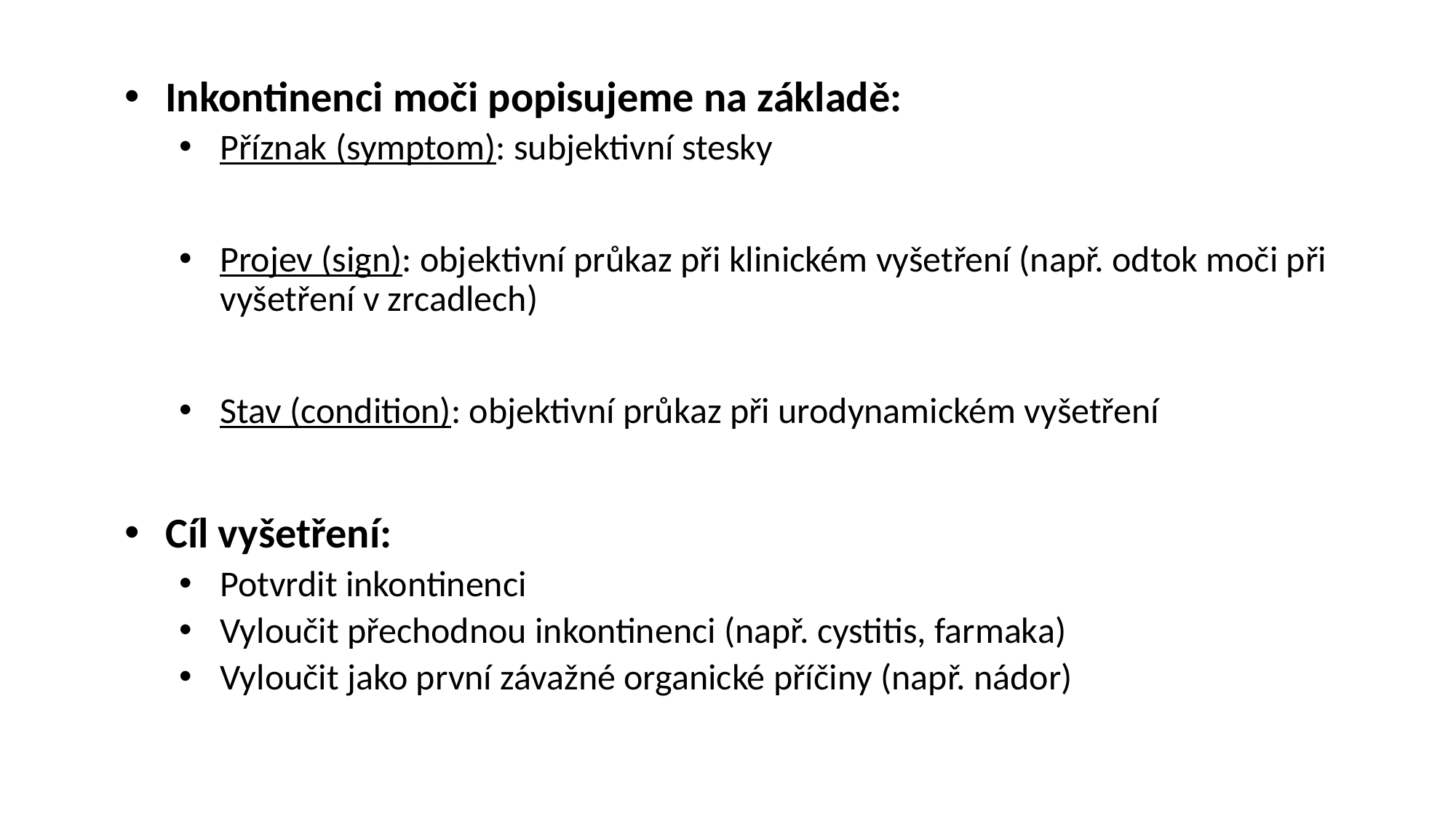

Inkontinenci moči popisujeme na základě:
Příznak (symptom): subjektivní stesky

Projev (sign): objektivní průkaz při klinickém vyšetření (např. odtok moči při vyšetření v zrcadlech)

Stav (condition): objektivní průkaz při urodynamickém vyšetření

Cíl vyšetření:
Potvrdit inkontinenci
Vyloučit přechodnou inkontinenci (např. cystitis, farmaka)
Vyloučit jako první závažné organické příčiny (např. nádor)